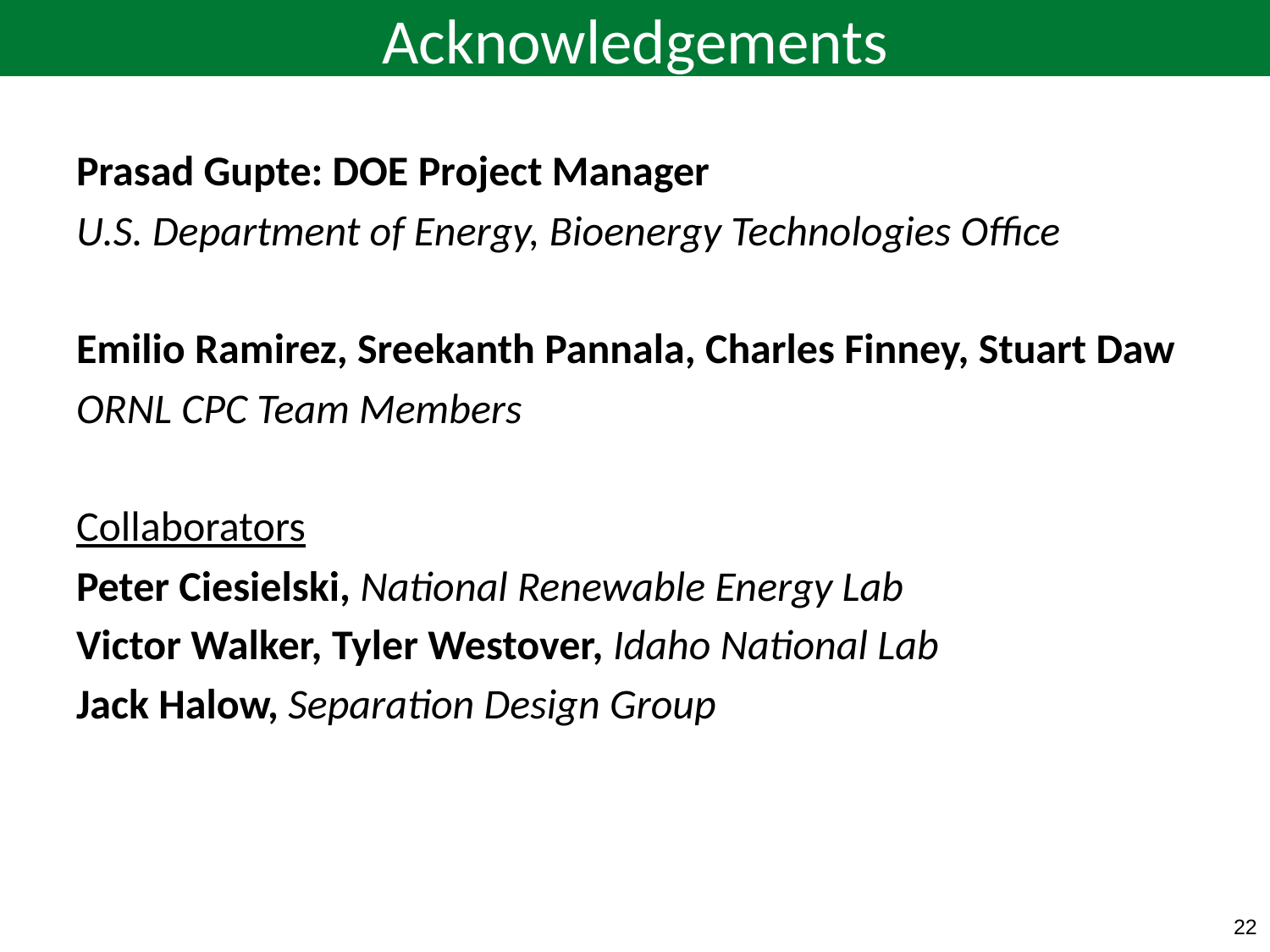

Acknowledgements
Prasad Gupte: DOE Project Manager
U.S. Department of Energy, Bioenergy Technologies Office

Emilio Ramirez, Sreekanth Pannala, Charles Finney, Stuart Daw
ORNL CPC Team Members

Collaborators
Peter Ciesielski, National Renewable Energy Lab
Victor Walker, Tyler Westover, Idaho National Lab
Jack Halow, Separation Design Group
22